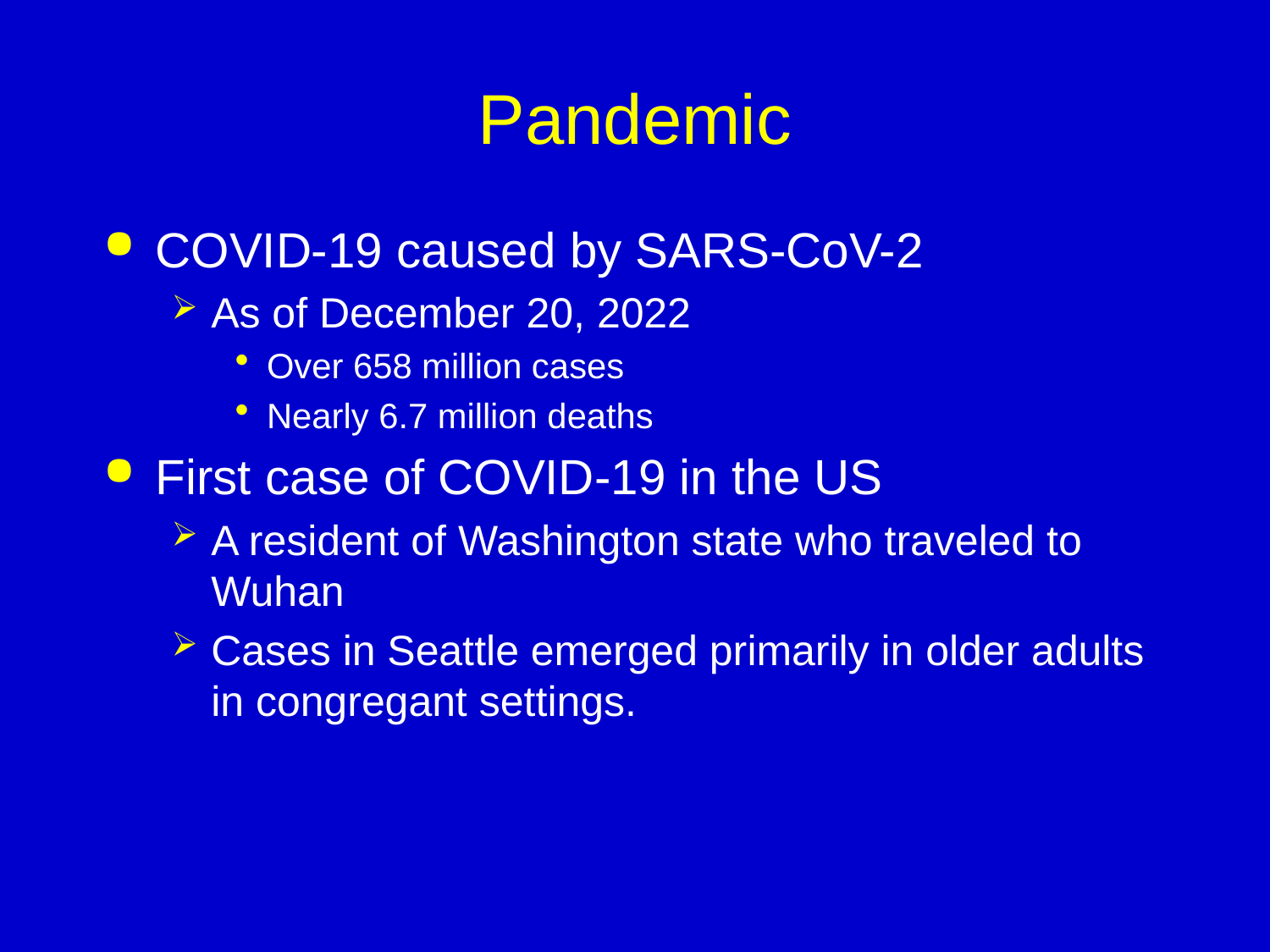

# Pandemic
COVID-19 caused by SARS-CoV-2
As of December 20, 2022
Over 658 million cases
Nearly 6.7 million deaths
First case of COVID-19 in the US
A resident of Washington state who traveled to Wuhan
Cases in Seattle emerged primarily in older adults in congregant settings.